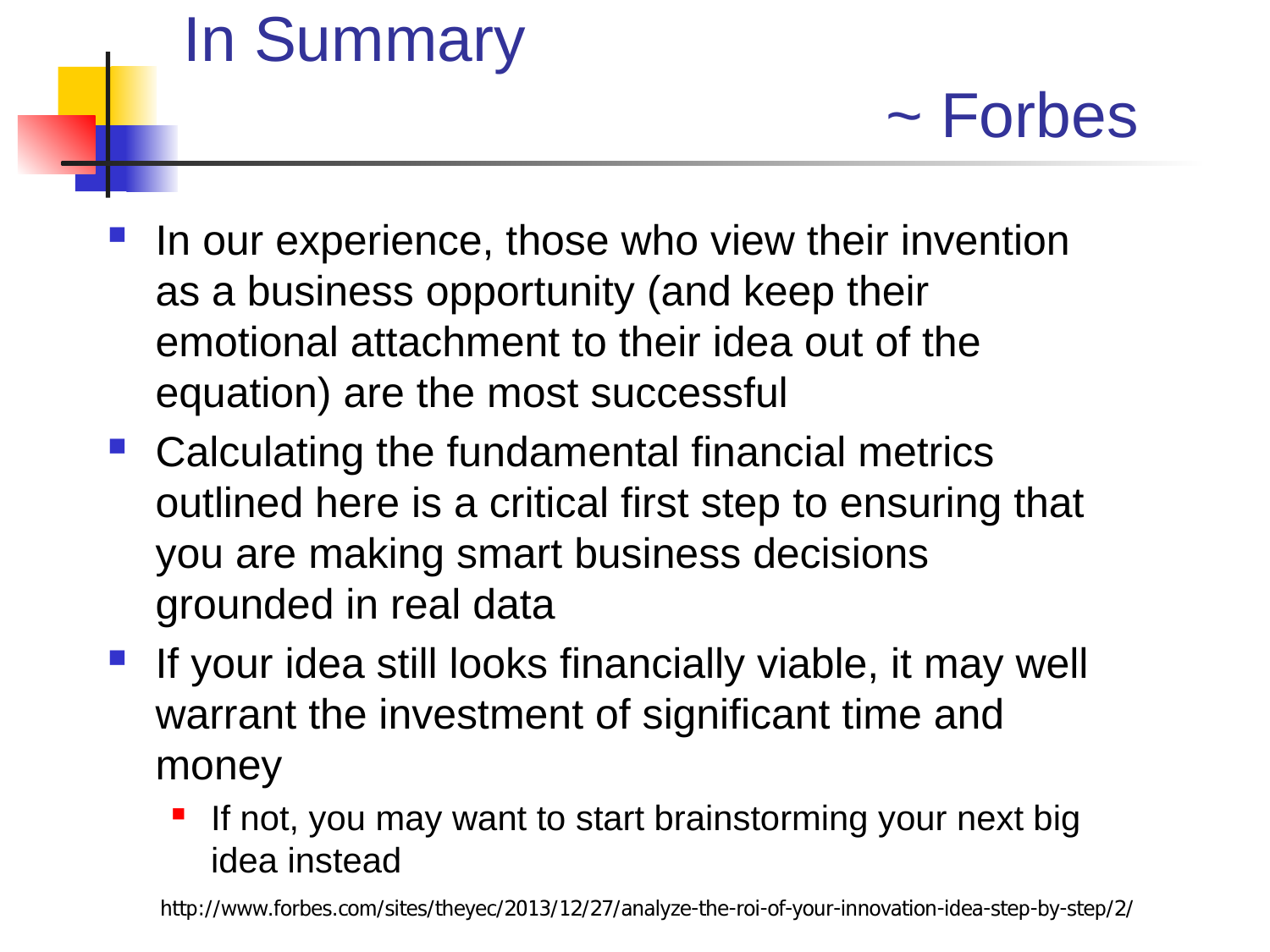

In Summary
                                        ~ Forbes
In our experience, those who view their invention as a business opportunity (and keep their emotional attachment to their idea out of the equation) are the most successful
Calculating the fundamental financial metrics outlined here is a critical first step to ensuring that you are making smart business decisions grounded in real data
If your idea still looks financially viable, it may well warrant the investment of significant time and money
If not, you may want to start brainstorming your next big idea instead
http://www.forbes.com/sites/theyec/2013/12/27/analyze-the-roi-of-your-innovation-idea-step-by-step/2/